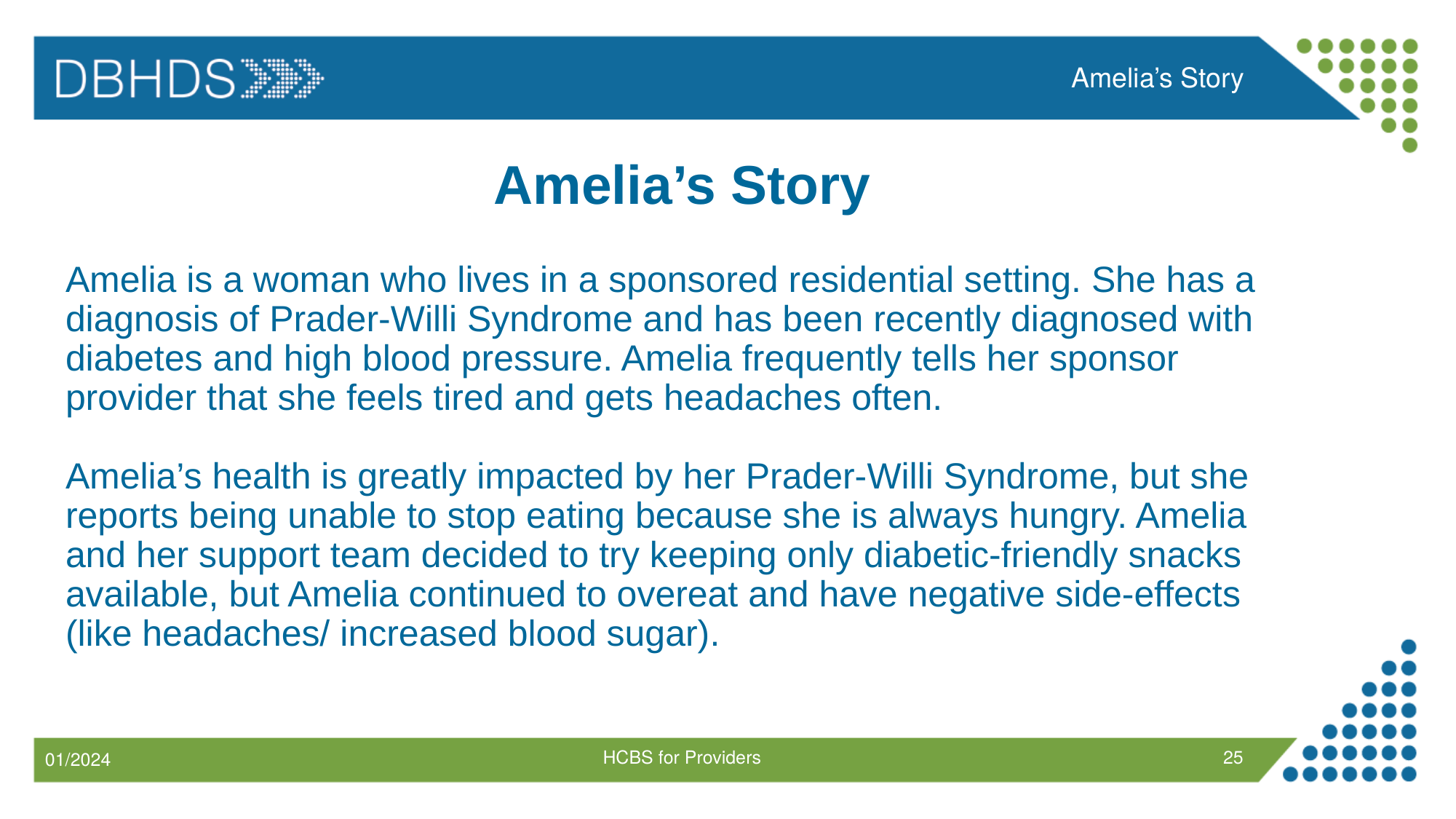

Amelia’s Story
# Amelia’s Story
Amelia is a woman who lives in a sponsored residential setting. She has a diagnosis of Prader-Willi Syndrome and has been recently diagnosed with diabetes and high blood pressure. Amelia frequently tells her sponsor provider that she feels tired and gets headaches often.

Amelia’s health is greatly impacted by her Prader-Willi Syndrome, but she reports being unable to stop eating because she is always hungry. Amelia and her support team decided to try keeping only diabetic-friendly snacks available, but Amelia continued to overeat and have negative side-effects (like headaches/ increased blood sugar).

HCBS for Providers
25
01/2024